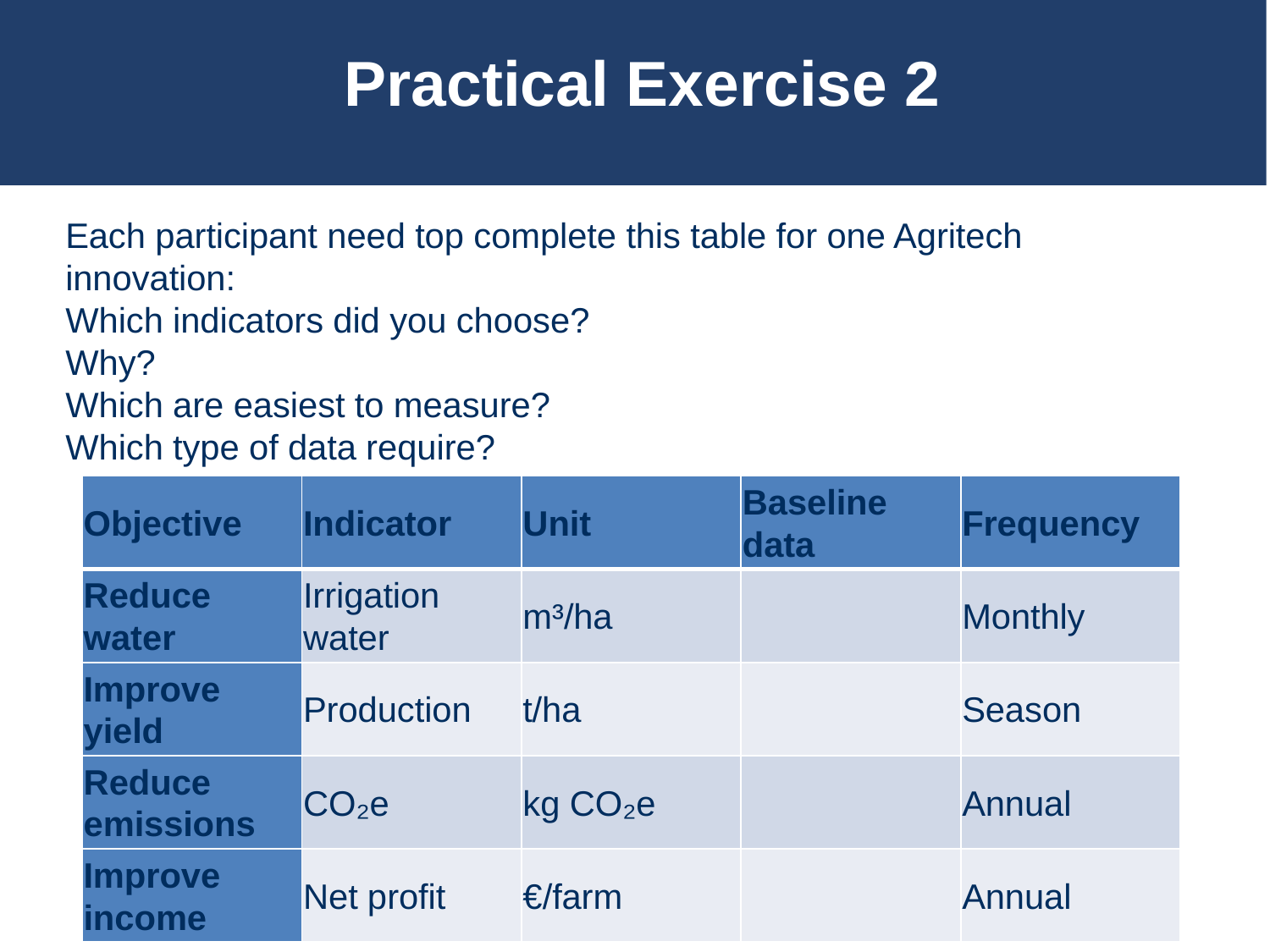

# Practical Exercise 2
Each participant need top complete this table for one Agritech innovation:
Which indicators did you choose?
Why?
Which are easiest to measure?
Which type of data require?
| Objective | Indicator | Unit | Baseline data | Frequency |
| --- | --- | --- | --- | --- |
| Reduce water | Irrigation water | m³/ha |  | Monthly |
| Improve yield | Production | t/ha |  | Season |
| Reduce emissions | CO₂e | kg CO₂e |  | Annual |
| Improve income | Net profit | €/farm |  | Annual |